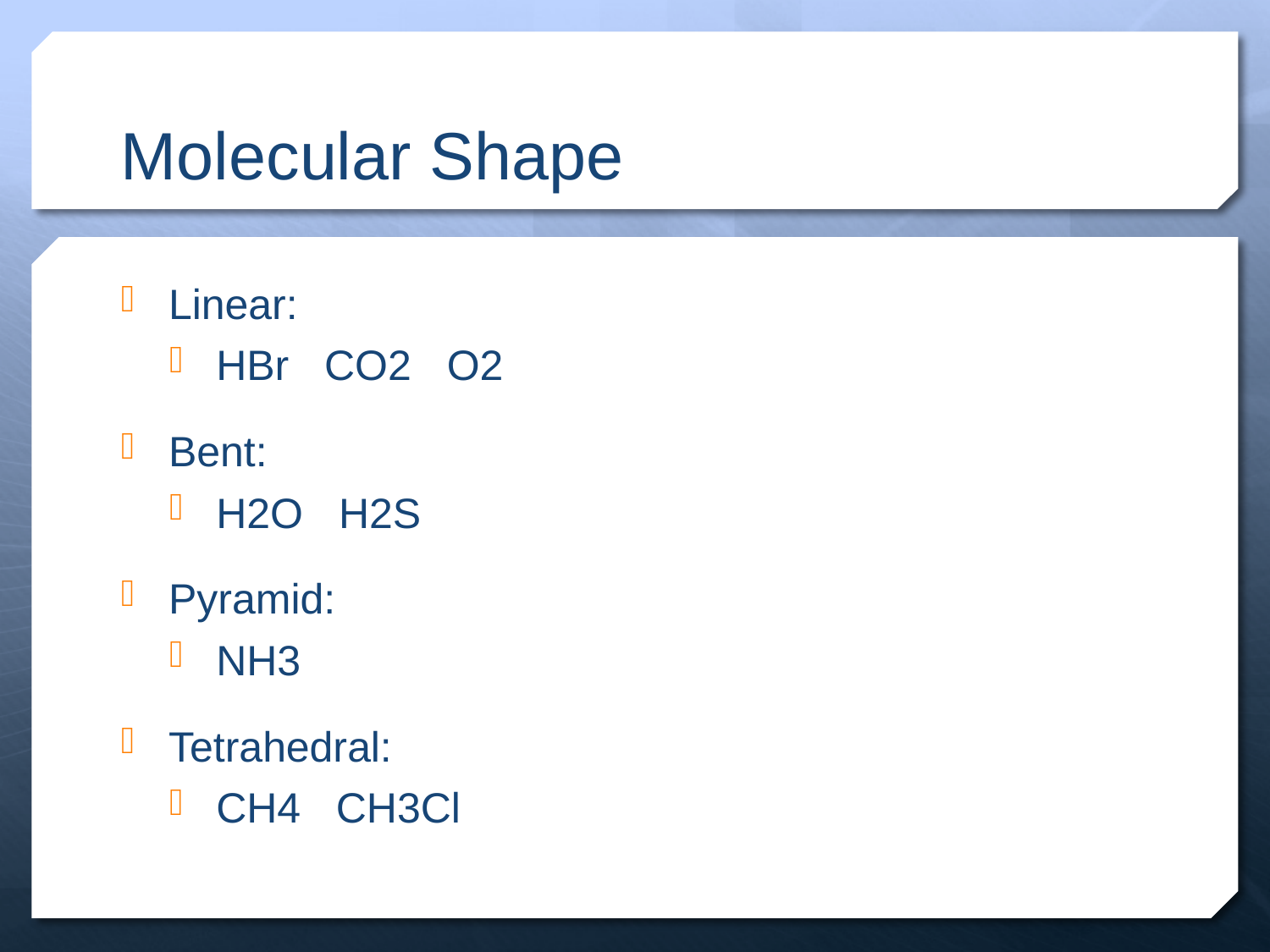

# Molecular Shape
Linear:
HBr   CO2   O2
Bent:
H2O   H2S
Pyramid:
NH3
Tetrahedral:
CH4   CH3Cl